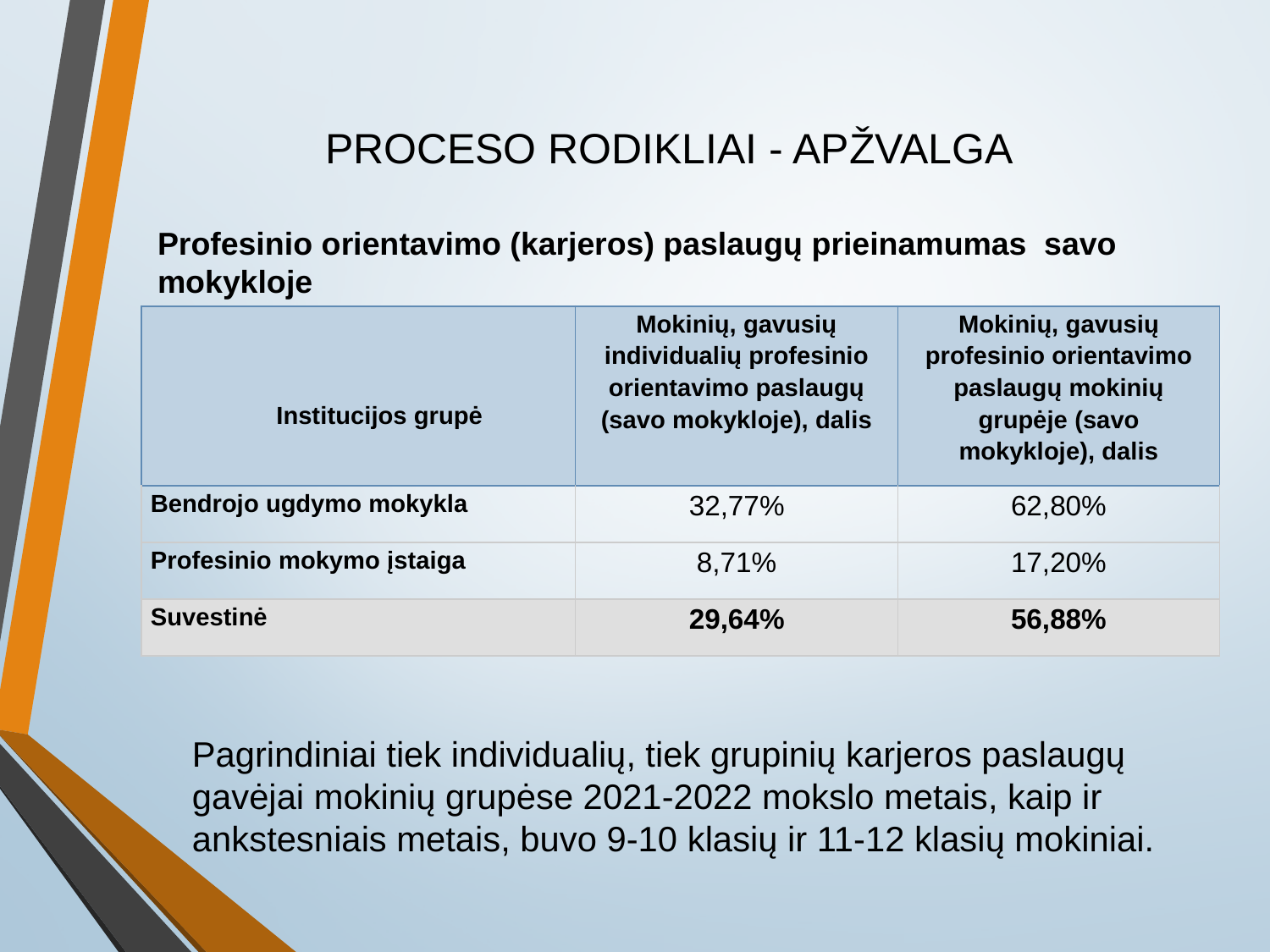

# PROCESO RODIKLIAI - APŽVALGA
Profesinio orientavimo (karjeros) paslaugų prieinamumas  savo mokykloje
| Institucijos grupė | Mokinių, gavusių individualių profesinio orientavimo paslaugų (savo mokykloje), dalis | Mokinių, gavusių profesinio orientavimo paslaugų mokinių grupėje (savo mokykloje), dalis |
| --- | --- | --- |
| Bendrojo ugdymo mokykla | 32,77% | 62,80% |
| Profesinio mokymo įstaiga | 8,71% | 17,20% |
| Suvestinė | 29,64% | 56,88% |
Pagrindiniai tiek individualių, tiek grupinių karjeros paslaugų gavėjai mokinių grupėse 2021-2022 mokslo metais, kaip ir ankstesniais metais, buvo 9-10 klasių ir 11-12 klasių mokiniai.